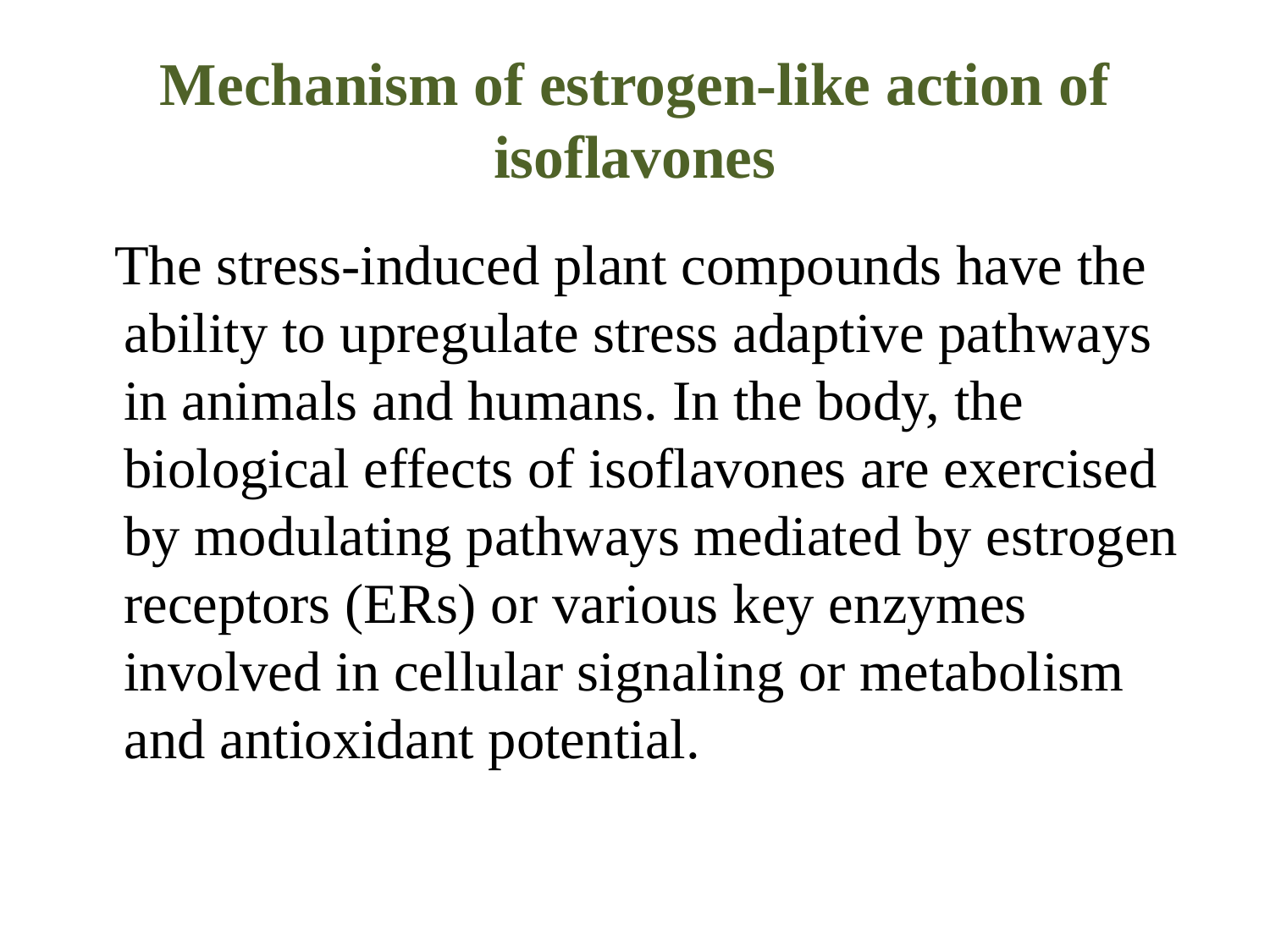

# Mechanism of estrogen-like action of isoflavones
   The stress-induced plant compounds have the ability to upregulate stress adaptive pathways in animals and humans. In the body, the biological effects of isoflavones are exercised by modulating pathways mediated by estrogen receptors (ERs) or various key enzymes involved in cellular signaling or metabolism and antioxidant potential.